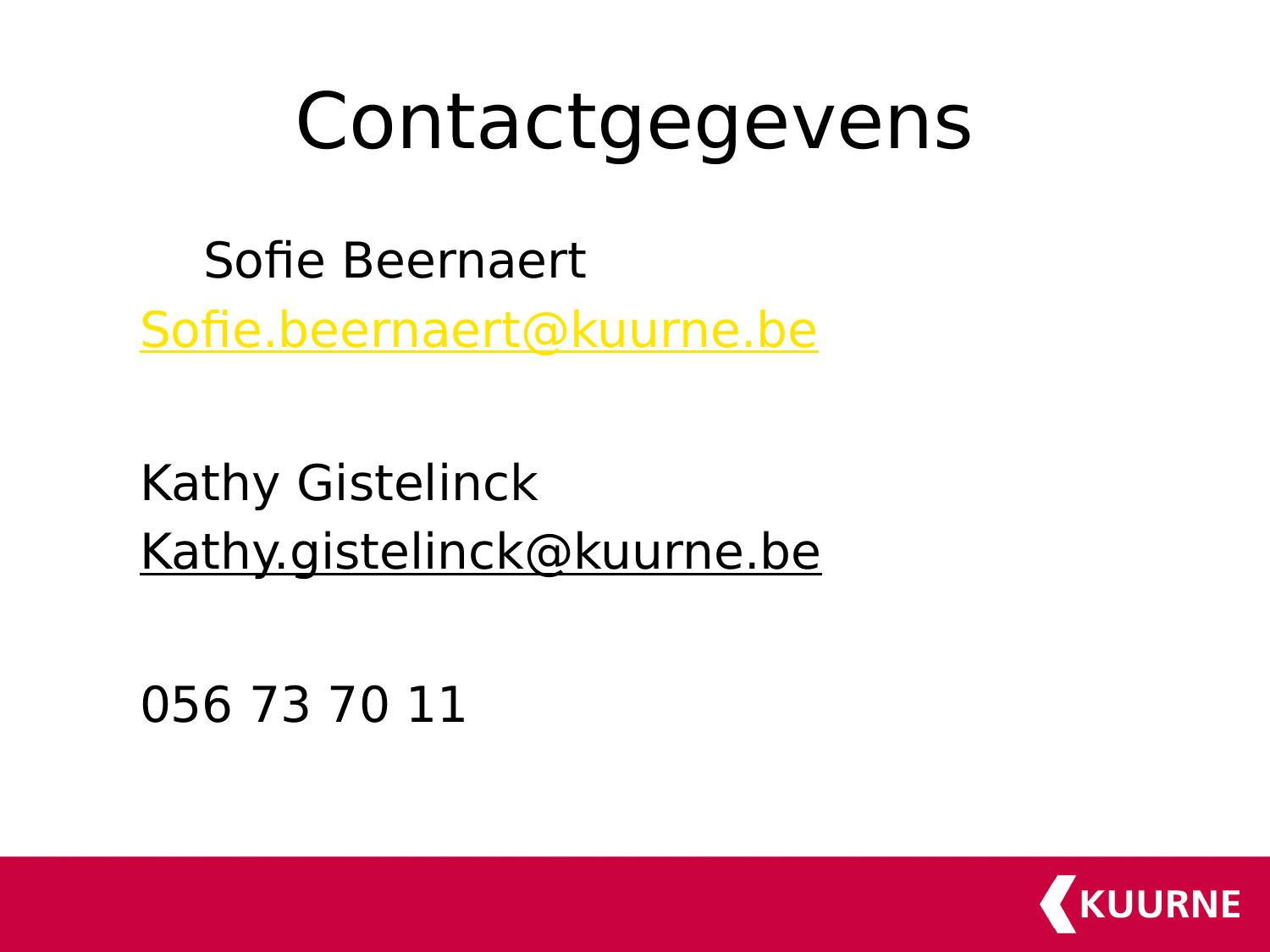

# Contactgegevens
	Sofie Beernaert
Sofie.beernaert@kuurne.be

Kathy Gistelinck
Kathy.gistelinck@kuurne.be

056 73 70 11